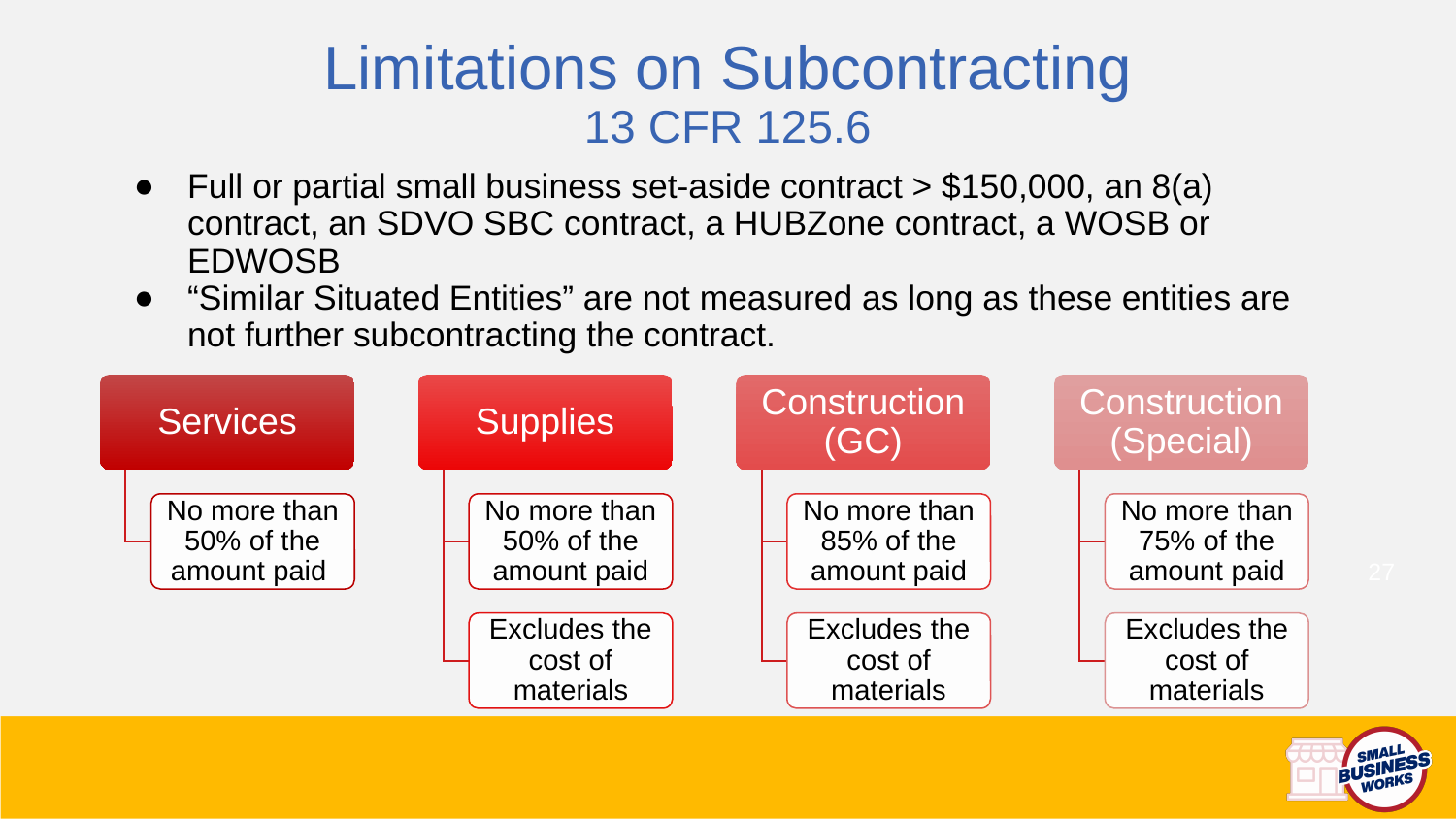

# Limitations on Subcontracting 13 CFR 125.6
Full or partial small business set-aside contract > $150,000, an 8(a) contract, an SDVO SBC contract, a HUBZone contract, a WOSB or EDWOSB
“Similar Situated Entities” are not measured as long as these entities are not further subcontracting the contract.

Services
Supplies
Construction (GC)
Construction (Special)

No more than 50% of the amount paid
No more than 50% of the amount paid
No more than 85% of the amount paid
No more than 75% of the amount paid

Excludes the cost of materials
Excludes the cost of materials
Excludes the cost of materials
27